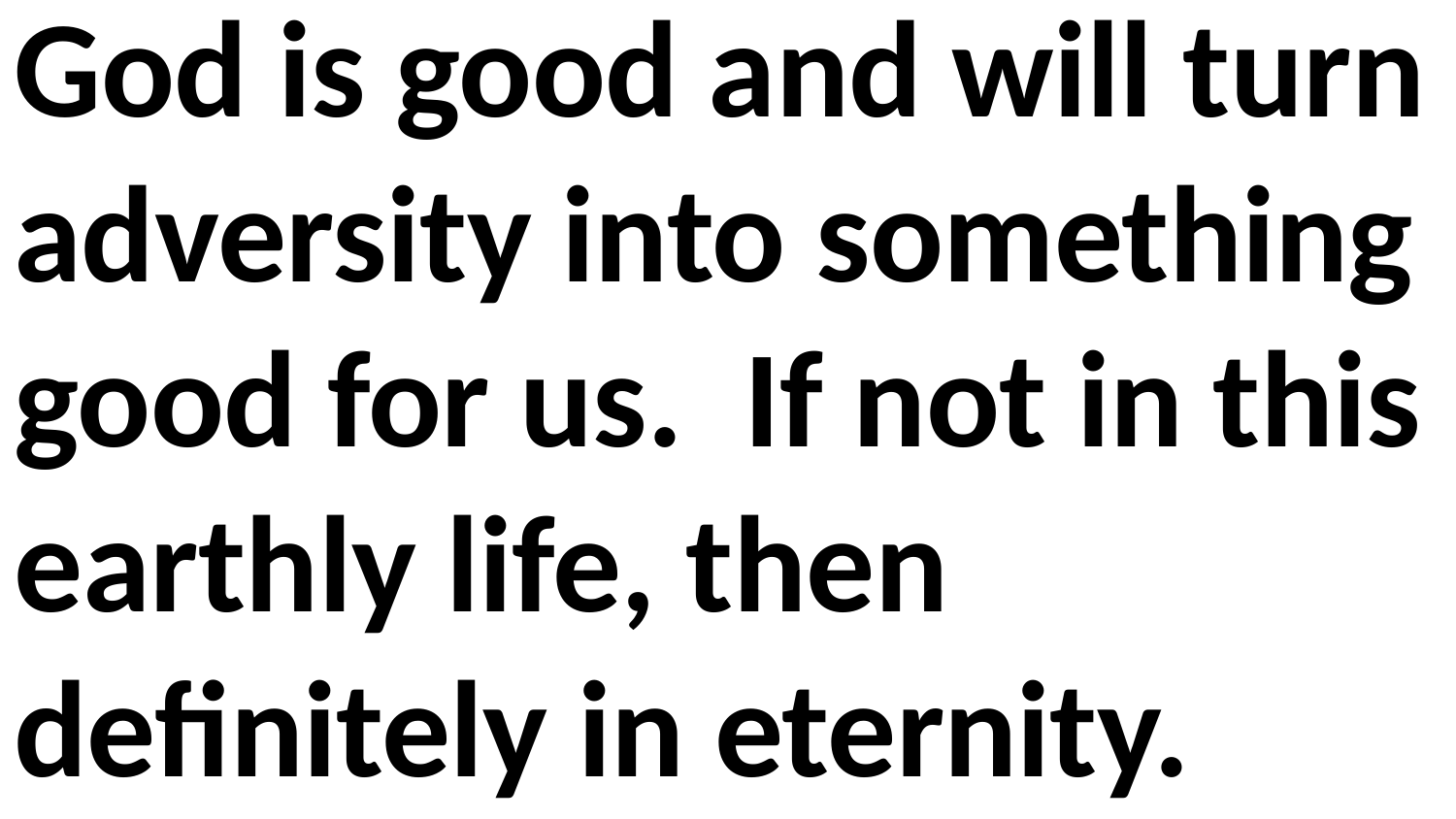

God is good and will turn adversity into something good for us.  If not in this earthly life, then definitely in eternity.